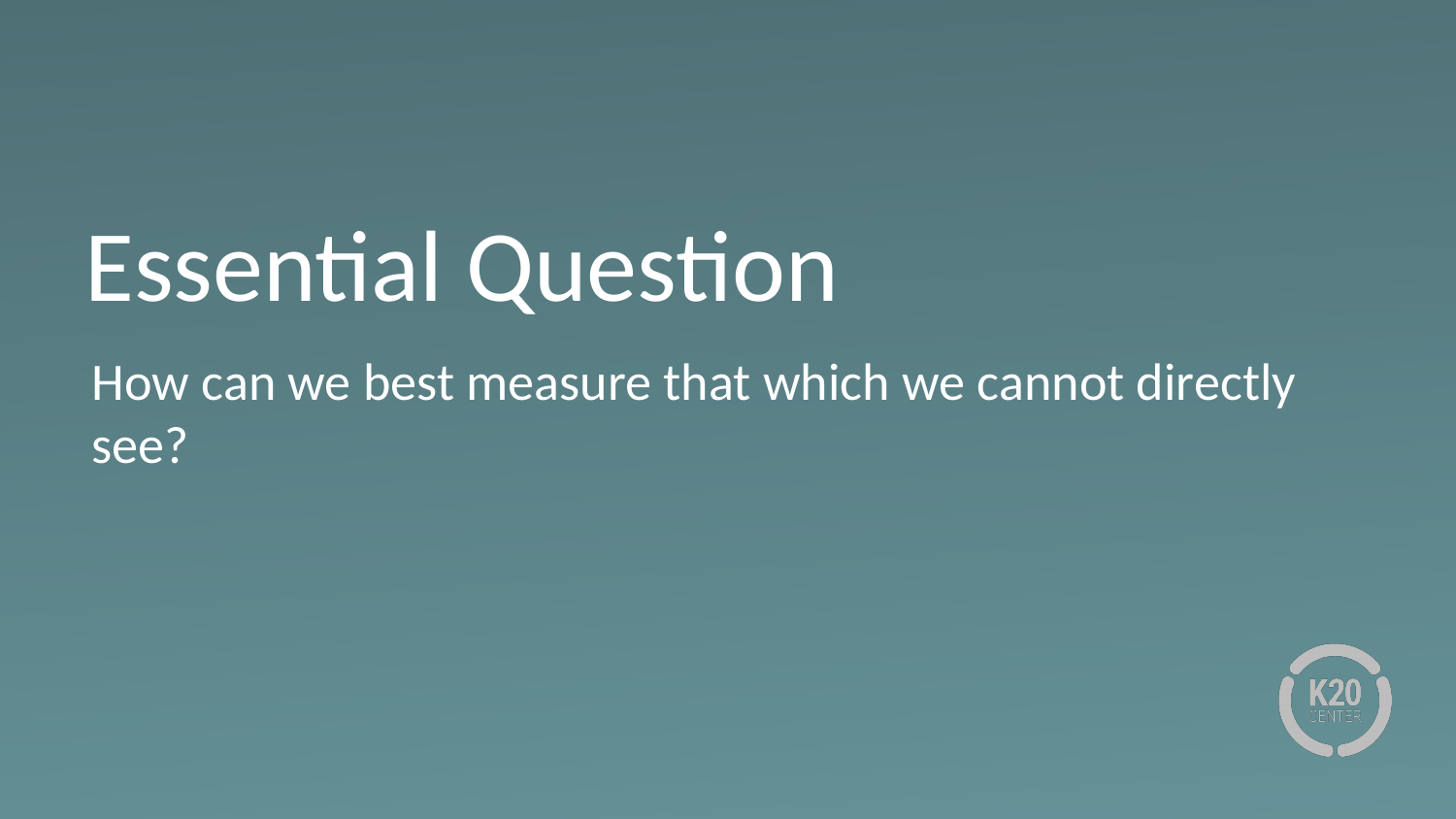

# Essential Question
How can we best measure that which we cannot directly see?